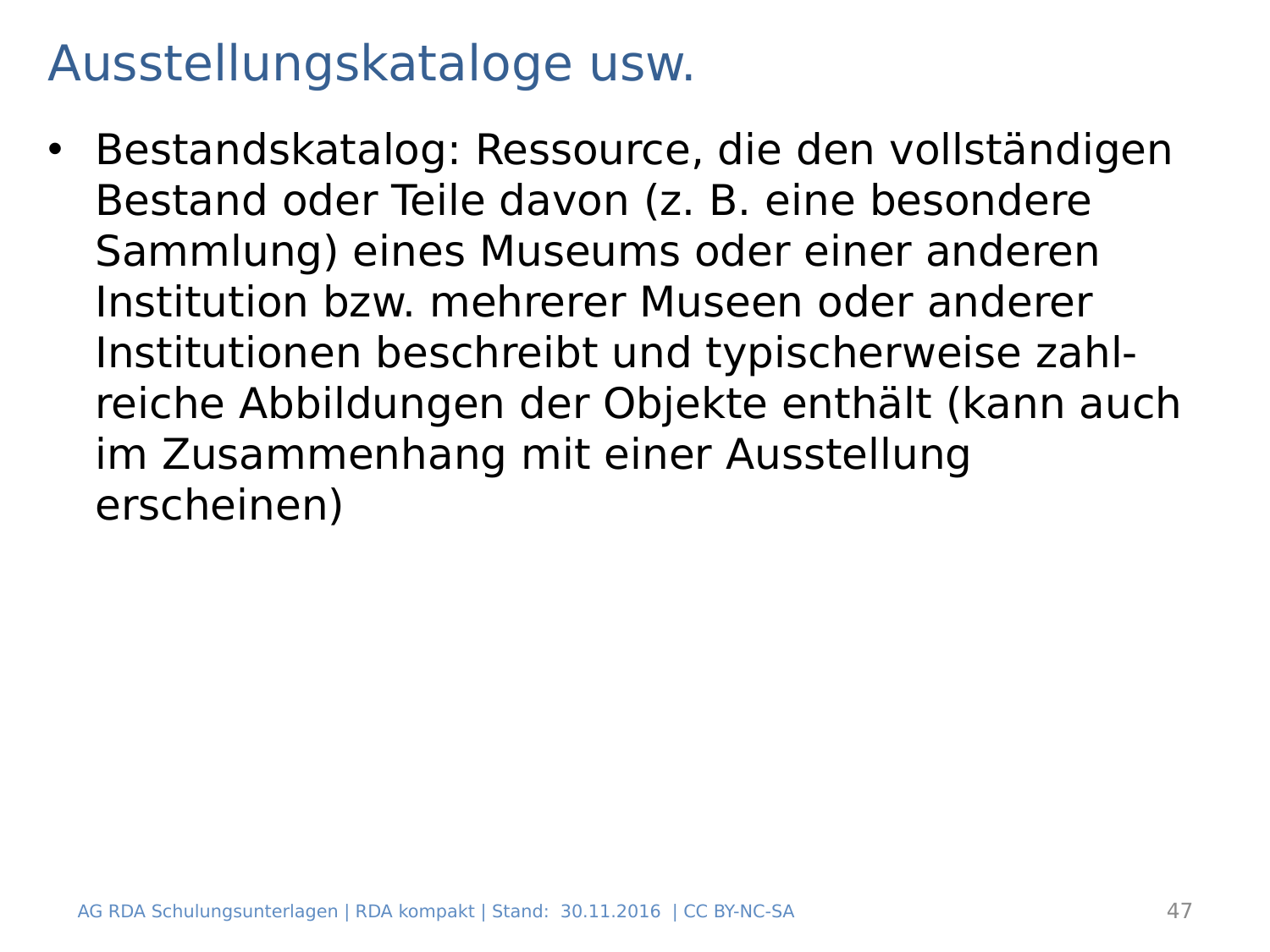

# Ausstellungskataloge usw.
Bestandskatalog: Ressource, die den vollständigen Bestand oder Teile davon (z. B. eine besondere Sammlung) eines Museums oder einer anderen Institution bzw. mehrerer Museen oder anderer Institutionen beschreibt und typischerweise zahl-reiche Abbildungen der Objekte enthält (kann auch im Zusammenhang mit einer Ausstellung erscheinen)
AG RDA Schulungsunterlagen | RDA kompakt | Stand:  30.11.2016  | CC BY-NC-SA
47